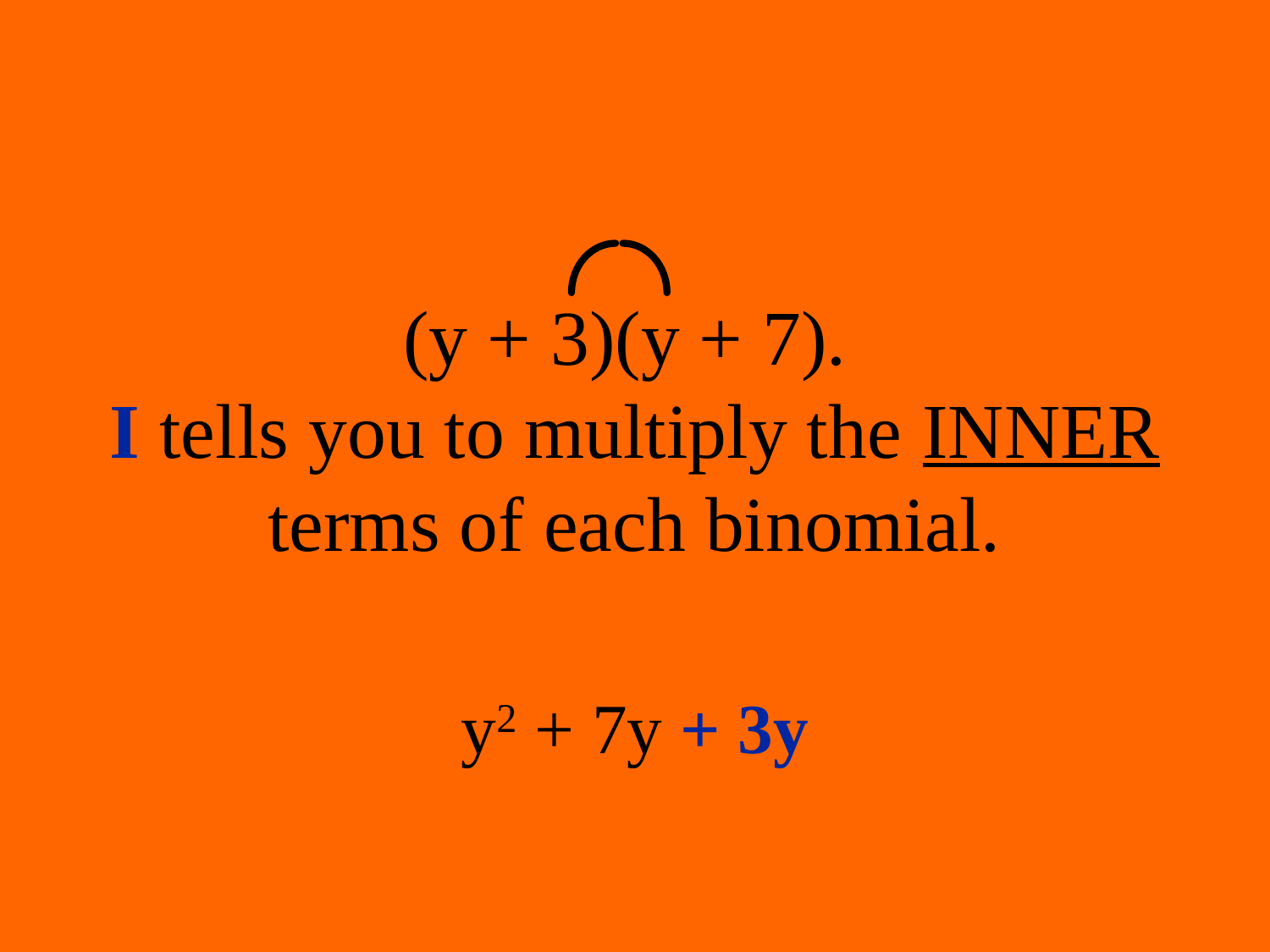

# (y + 3)(y + 7). I tells you to multiply the INNER terms of each binomial.

y2 + 7y + 3y